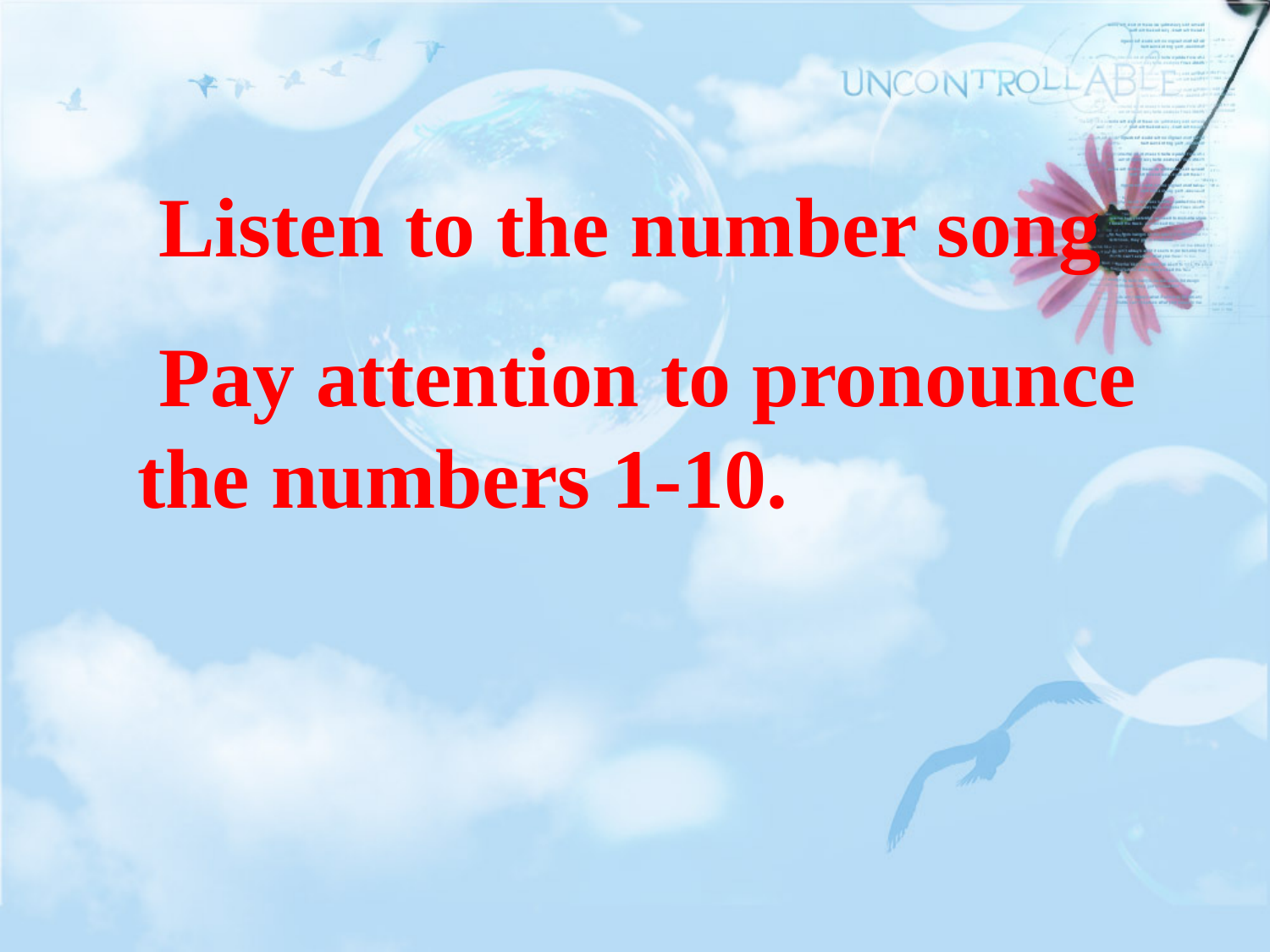

Listen to the number song
 Pay attention to pronounce the numbers 1-10.